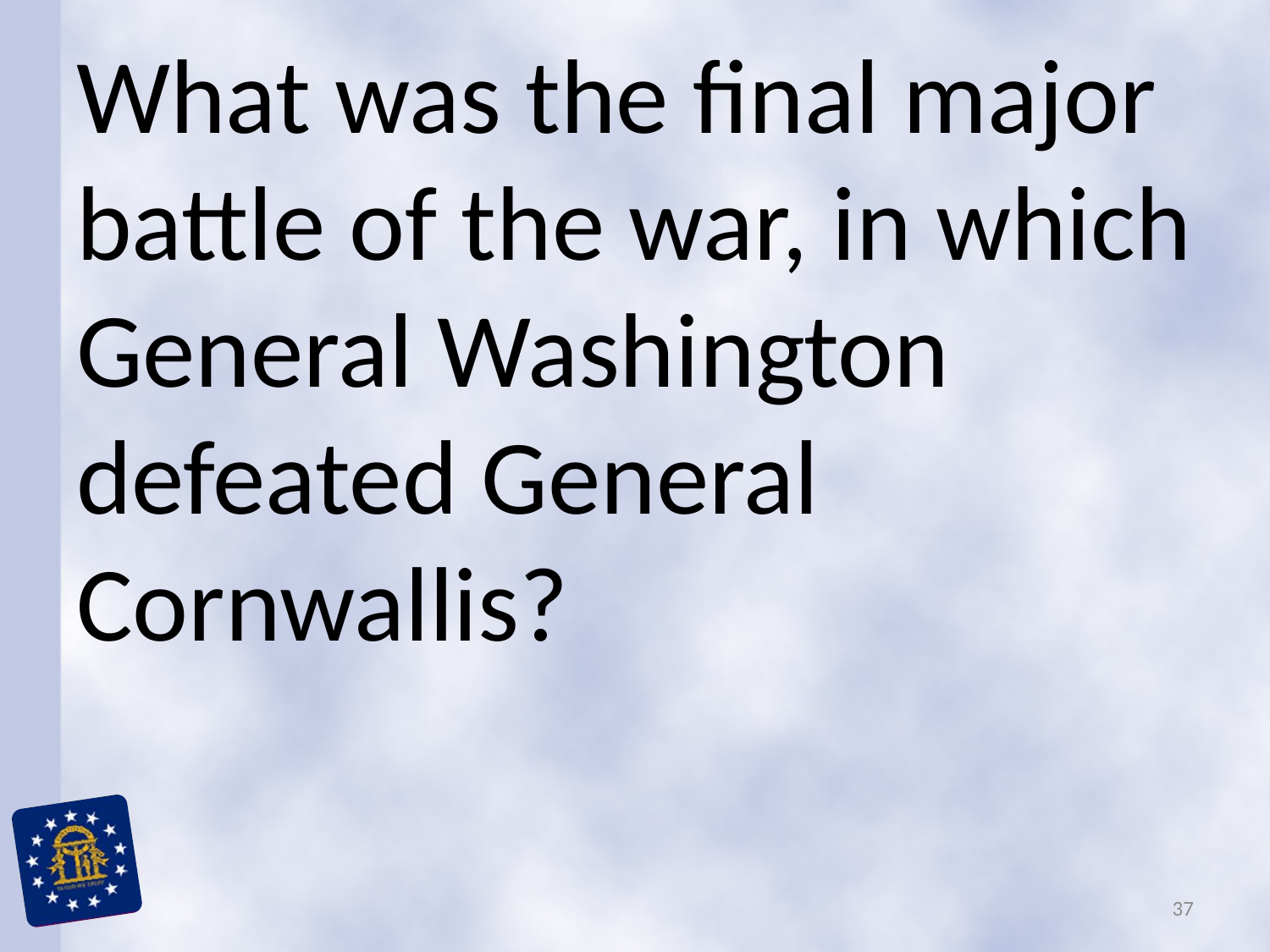

What was the final major battle of the war, in which General Washington defeated General Cornwallis?
37